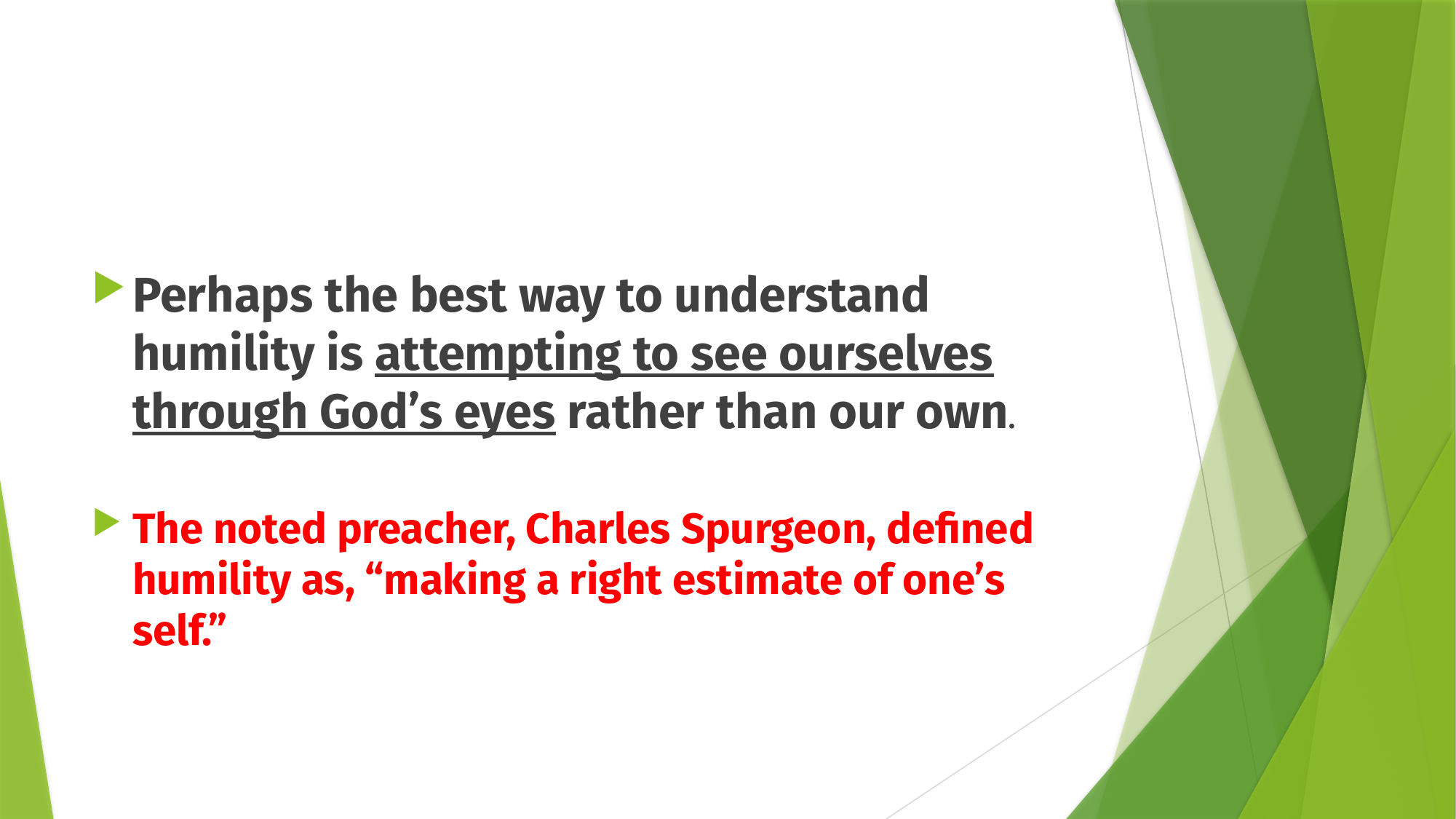

#
Perhaps the best way to understand humility is attempting to see ourselves through God’s eyes rather than our own.

The noted preacher, Charles Spurgeon, defined humility as, “making a right estimate of one’s self.”